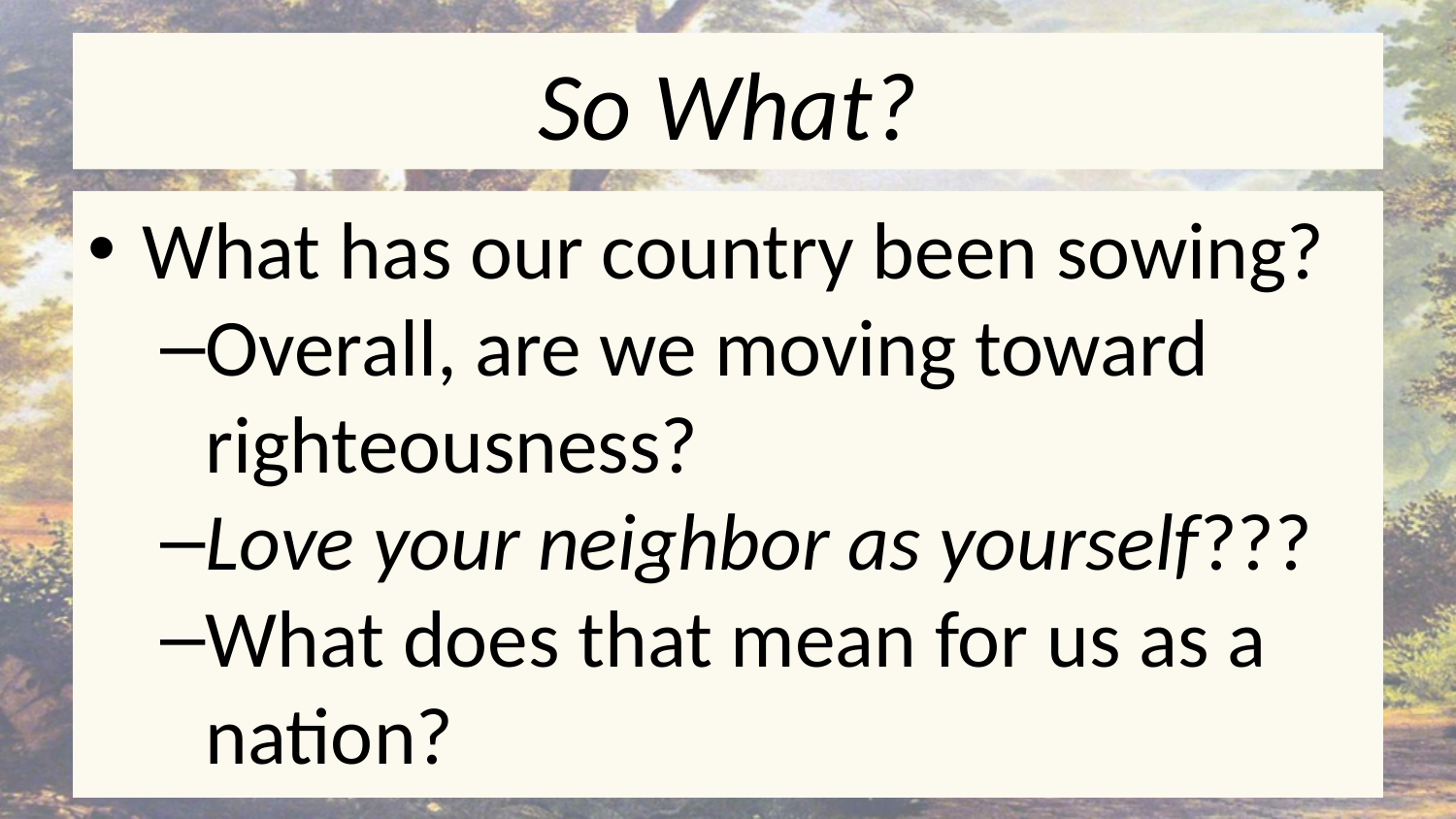

# So What?
What has our country been sowing?
Overall, are we moving toward righteousness?
Love your neighbor as yourself???
What does that mean for us as a nation?